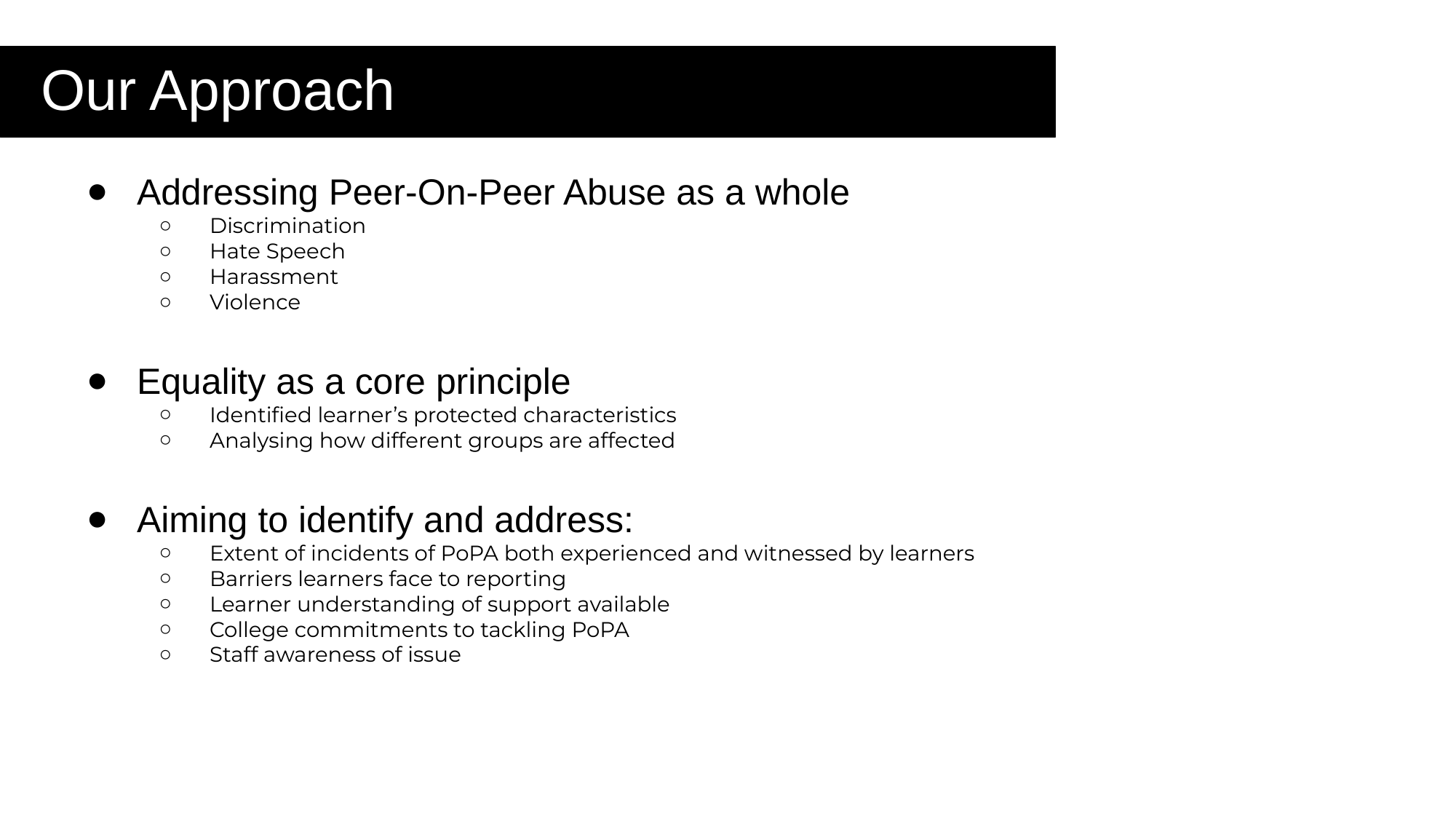

# Our Approach
Addressing Peer-On-Peer Abuse as a whole
Discrimination
Hate Speech
Harassment
Violence

Equality as a core principle
Identified learner’s protected characteristics
Analysing how different groups are affected

Aiming to identify and address:
Extent of incidents of PoPA both experienced and witnessed by learners
Barriers learners face to reporting
Learner understanding of support available
College commitments to tackling PoPA
Staff awareness of issue